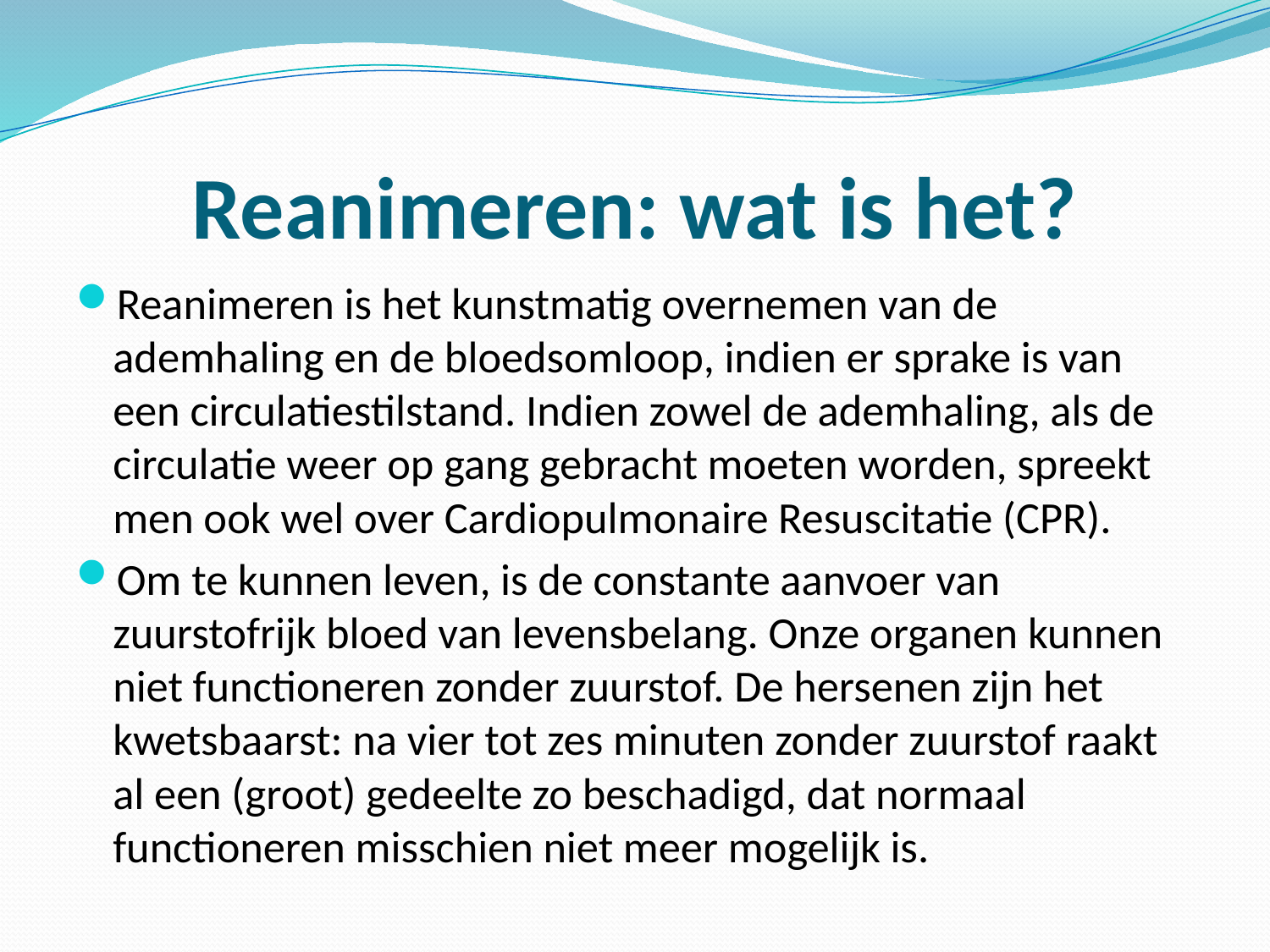

# Reanimeren: wat is het?
Reanimeren is het kunstmatig overnemen van de ademhaling en de bloedsomloop, indien er sprake is van een circulatiestilstand. Indien zowel de ademhaling, als de circulatie weer op gang gebracht moeten worden, spreekt men ook wel over Cardiopulmonaire Resuscitatie (CPR).
Om te kunnen leven, is de constante aanvoer van zuurstofrijk bloed van levensbelang. Onze organen kunnen niet functioneren zonder zuurstof. De hersenen zijn het kwetsbaarst: na vier tot zes minuten zonder zuurstof raakt al een (groot) gedeelte zo beschadigd, dat normaal functioneren misschien niet meer mogelijk is.